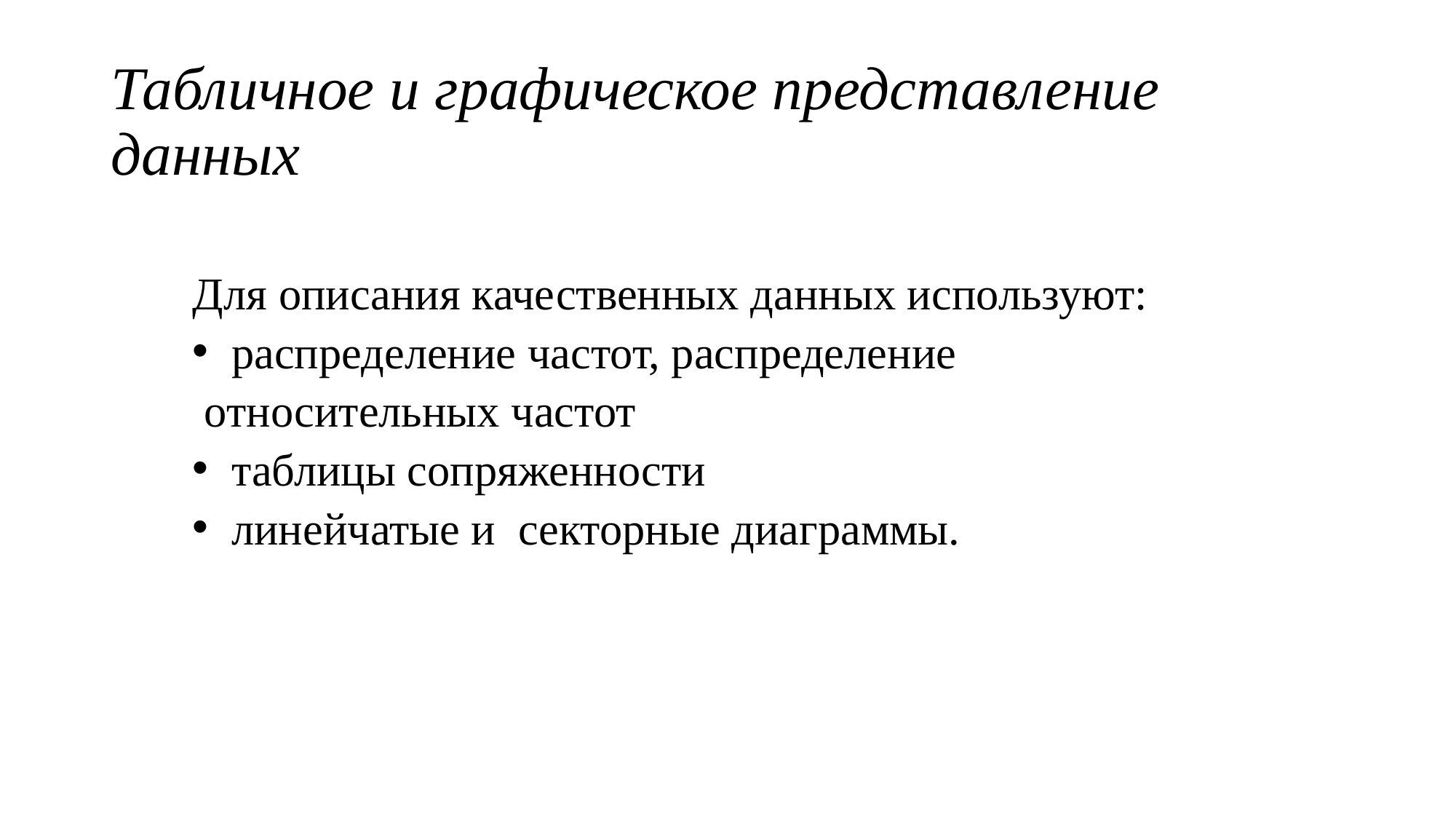

# Табличное и графическое представление данных

Для описания качественных данных используют:
 распределение частот, распределение
 относительных частот
 таблицы сопряженности
 линейчатые и  секторные диаграммы.